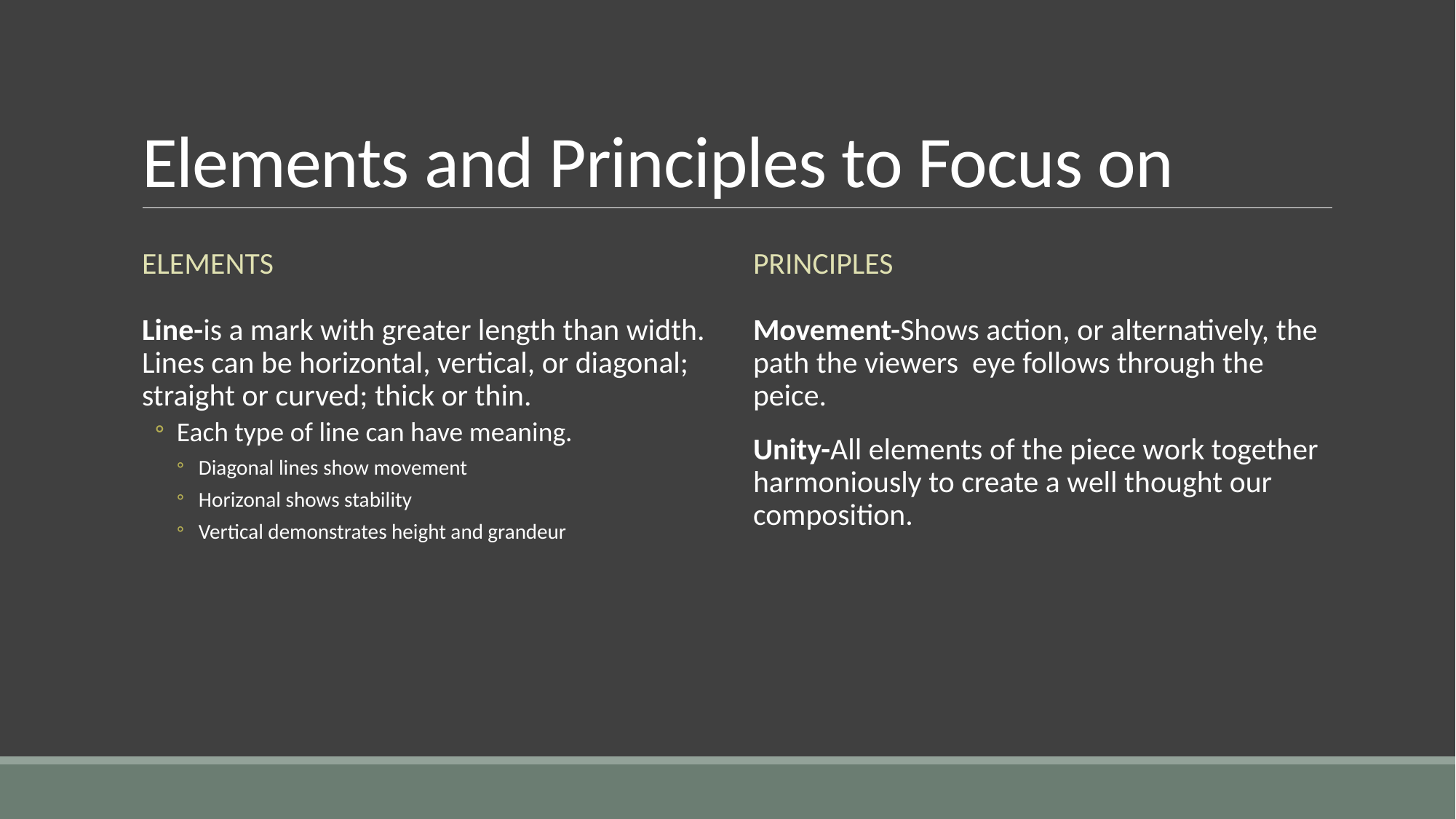

# Elements and Principles to Focus on
Elements
Principles
Line-is a mark with greater length than width. Lines can be horizontal, vertical, or diagonal; straight or curved; thick or thin.
Each type of line can have meaning.
Diagonal lines show movement
Horizonal shows stability
Vertical demonstrates height and grandeur

Movement-Shows action, or alternatively, the path the viewers  eye follows through the peice.
Unity-All elements of the piece work together harmoniously to create a well thought our composition.